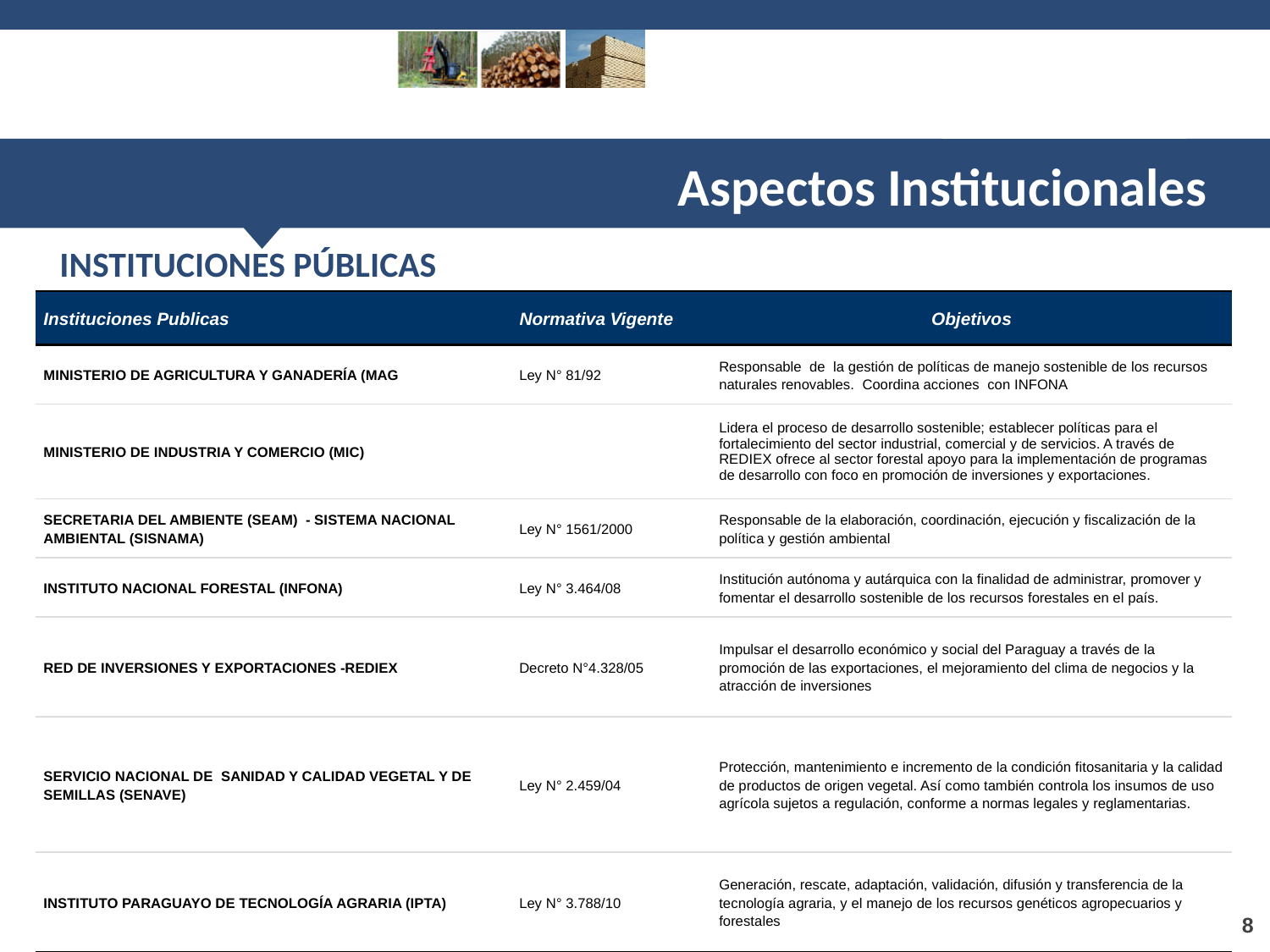

Aspectos Institucionales

INSTITUCIONES PÚBLICAS
| Instituciones Publicas | Normativa Vigente | Objetivos |
| --- | --- | --- |
| MINISTERIO DE AGRICULTURA Y GANADERÍA (MAG | Ley N° 81/92 | Responsable de la gestión de políticas de manejo sostenible de los recursos naturales renovables. Coordina acciones con INFONA |
| MINISTERIO DE INDUSTRIA Y COMERCIO (MIC) |  | Lidera el proceso de desarrollo sostenible; establecer políticas para el fortalecimiento del sector industrial, comercial y de servicios. A través de REDIEX ofrece al sector forestal apoyo para la implementación de programas de desarrollo con foco en promoción de inversiones y exportaciones. |
| SECRETARIA DEL AMBIENTE (SEAM) - SISTEMA NACIONAL AMBIENTAL (SISNAMA) | Ley N° 1561/2000 | Responsable de la elaboración, coordinación, ejecución y fiscalización de la política y gestión ambiental |
| INSTITUTO NACIONAL FORESTAL (INFONA) | Ley N° 3.464/08 | Institución autónoma y autárquica con la finalidad de administrar, promover y fomentar el desarrollo sostenible de los recursos forestales en el país. |
| RED DE INVERSIONES Y EXPORTACIONES -REDIEX | Decreto N°4.328/05 | Impulsar el desarrollo económico y social del Paraguay a través de la promoción de las exportaciones, el mejoramiento del clima de negocios y la atracción de inversiones |
| SERVICIO NACIONAL DE SANIDAD Y CALIDAD VEGETAL Y DE SEMILLAS (SENAVE) | Ley N° 2.459/04 | Protección, mantenimiento e incremento de la condición fitosanitaria y la calidad de productos de origen vegetal. Así como también controla los insumos de uso agrícola sujetos a regulación, conforme a normas legales y reglamentarias. |
| INSTITUTO PARAGUAYO DE TECNOLOGÍA AGRARIA (IPTA) | Ley N° 3.788/10 | Generación, rescate, adaptación, validación, difusión y transferencia de la tecnología agraria, y el manejo de los recursos genéticos agropecuarios y forestales |